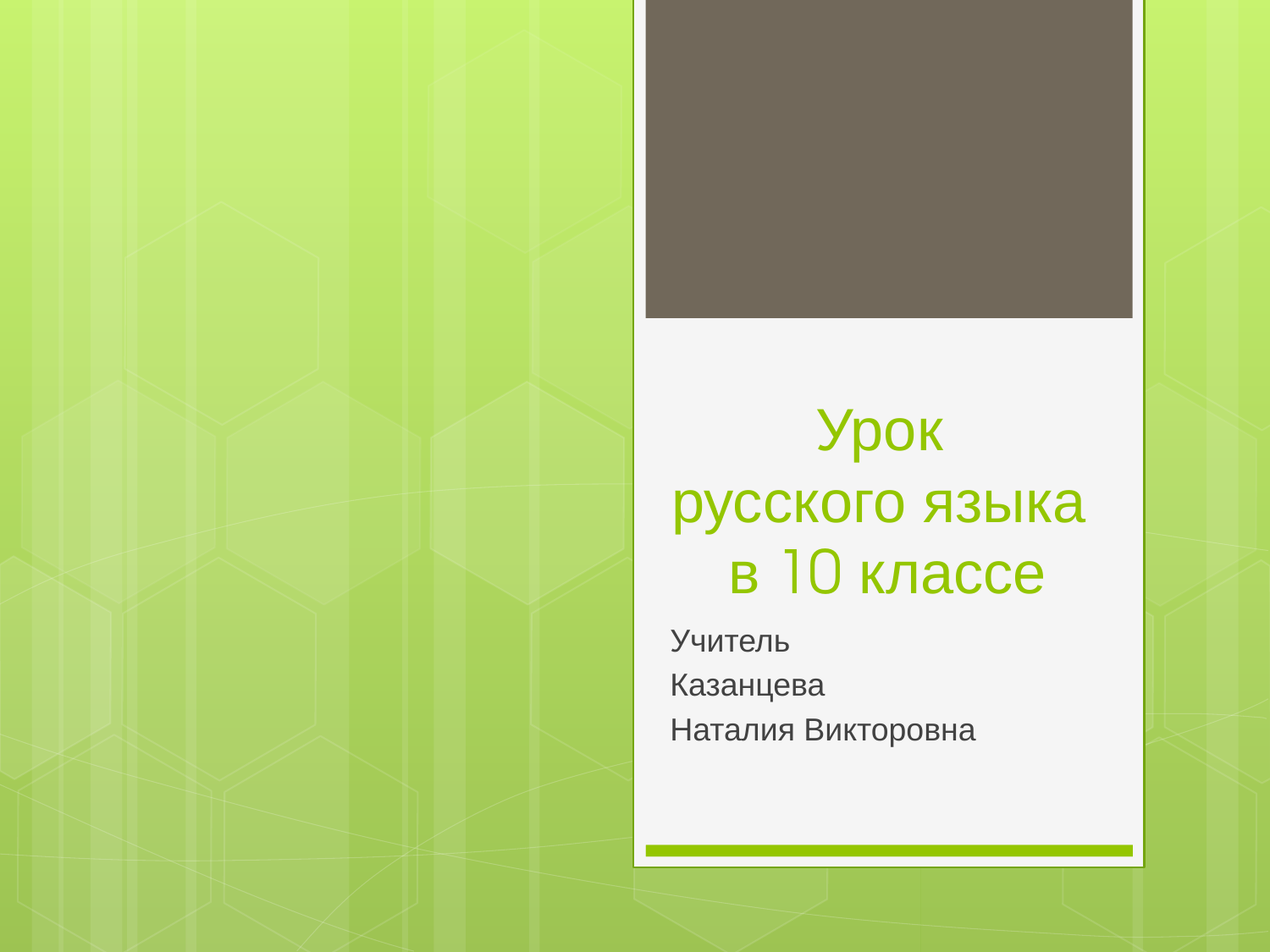

# Урок русского языка в 10 классе
Учитель
Казанцева
Наталия Викторовна